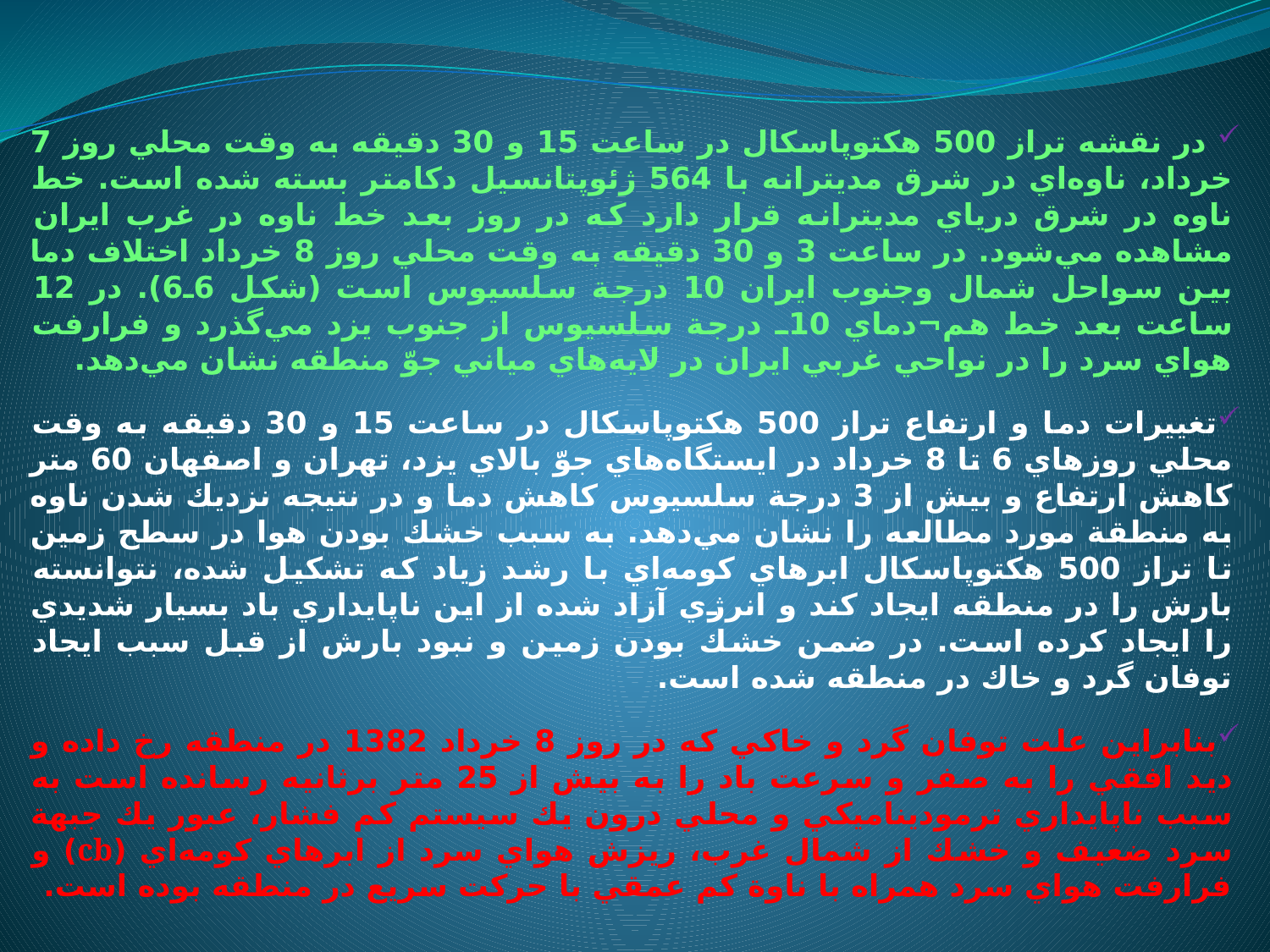

در نقشه تراز 500 هكتوپاسكال در ساعت 15 و 30 دقيقه به وقت محلي روز 7 خرداد، ناوه‌اي در شرق مديترانه با 564 ژئوپتانسيل دكامتر بسته شده است. خط ناوه در شرق درياي مديترانه قرار دارد كه در روز بعد خط ناوه در غرب ايران مشاهده مي‌شود. در ساعت 3 و 30 دقيقه به وقت محلي روز 8 خرداد اختلاف دما بين سواحل شمال وجنوب ايران 10 درجة سلسيوس است (شكل 6ـ6). در 12 ساعت بعد خط هم¬دماي 10ـ درجة سلسيوس از جنوب يزد مي‌گذرد و فرارفت هواي سرد را در نواحي غربي ايران در لايه‌هاي مياني جوّ منطقه نشان مي‌دهد.

تغييرات دما و ارتفاع تراز 500 هكتوپاسكال در ساعت 15 و 30 دقيقه به وقت محلي روزهاي 6 تا 8 خرداد در ايستگاه‌هاي جوّ بالاي يزد، تهران و اصفهان 60 متر كاهش ارتفاع و بيش از 3 درجة سلسيوس كاهش دما و در نتيجه نزديك شدن ناوه به منطقة مورد مطالعه را نشان مي‌دهد. به سبب خشك بودن هوا در سطح زمين تا تراز 500 هكتوپاسكال ابرهاي كومه‌اي با رشد زياد كه تشكيل شده، نتوانسته بارش را در منطقه ايجاد كند و انرژي آزاد شده از اين ناپايداري باد بسيار شديدي را ايجاد كرده است. در ضمن خشك بودن زمين و نبود بارش از قبل سبب ايجاد توفان گرد و خاك در منطقه شده است.

بنابراين علت توفان گرد و خاكي كه در روز 8 خرداد 1382 در منطقه رخ داده و ديد افقي را به صفر و سرعت باد را به بيش از 25 متر برثانيه رسانده است به سبب ناپايداري ترموديناميكي و محلي درون يك سيستم كم فشار، عبور يك جبهة سرد ضعيف و خشك از شمال غرب، ريزش هواي سرد از ابرهاي كومه‌اي (cb) و فرارفت هواي سرد همراه با ناوة كم عمقي با حركت سريع در منطقه بوده است.